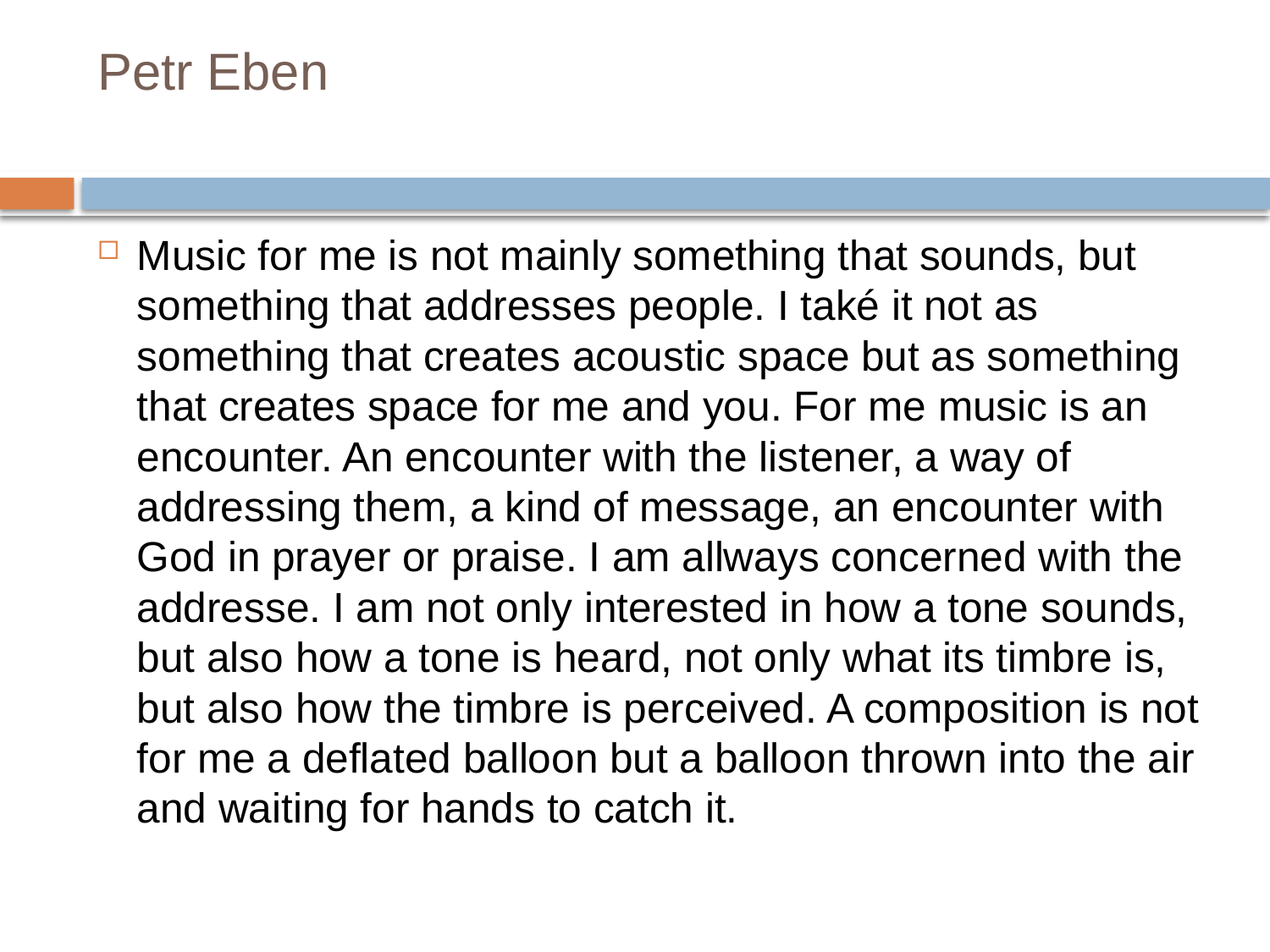

# Petr Eben
Music for me is not mainly something that sounds, but something that addresses people. I také it not as something that creates acoustic space but as something that creates space for me and you. For me music is an encounter. An encounter with the listener, a way of addressing them, a kind of message, an encounter with God in prayer or praise. I am allways concerned with the addresse. I am not only interested in how a tone sounds, but also how a tone is heard, not only what its timbre is, but also how the timbre is perceived. A composition is not for me a deflated balloon but a balloon thrown into the air and waiting for hands to catch it.